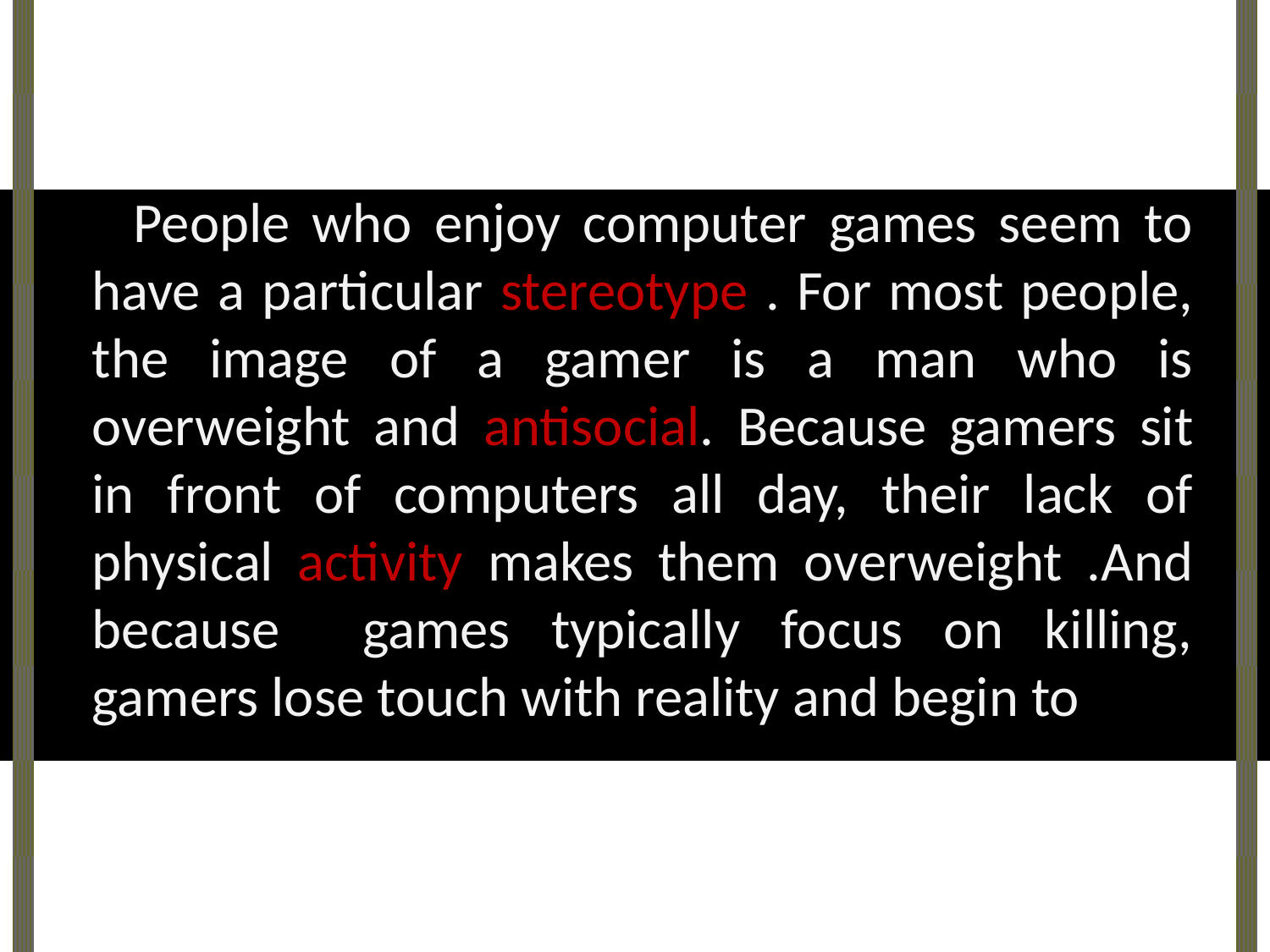

#
    People who enjoy computer games seem to have a particular stereotype . For most people, the image of a gamer is a man who is overweight and antisocial. Because gamers sit in front of computers all day, their lack of physical activity makes them overweight .And because  games typically focus on killing, gamers lose touch with reality and begin to